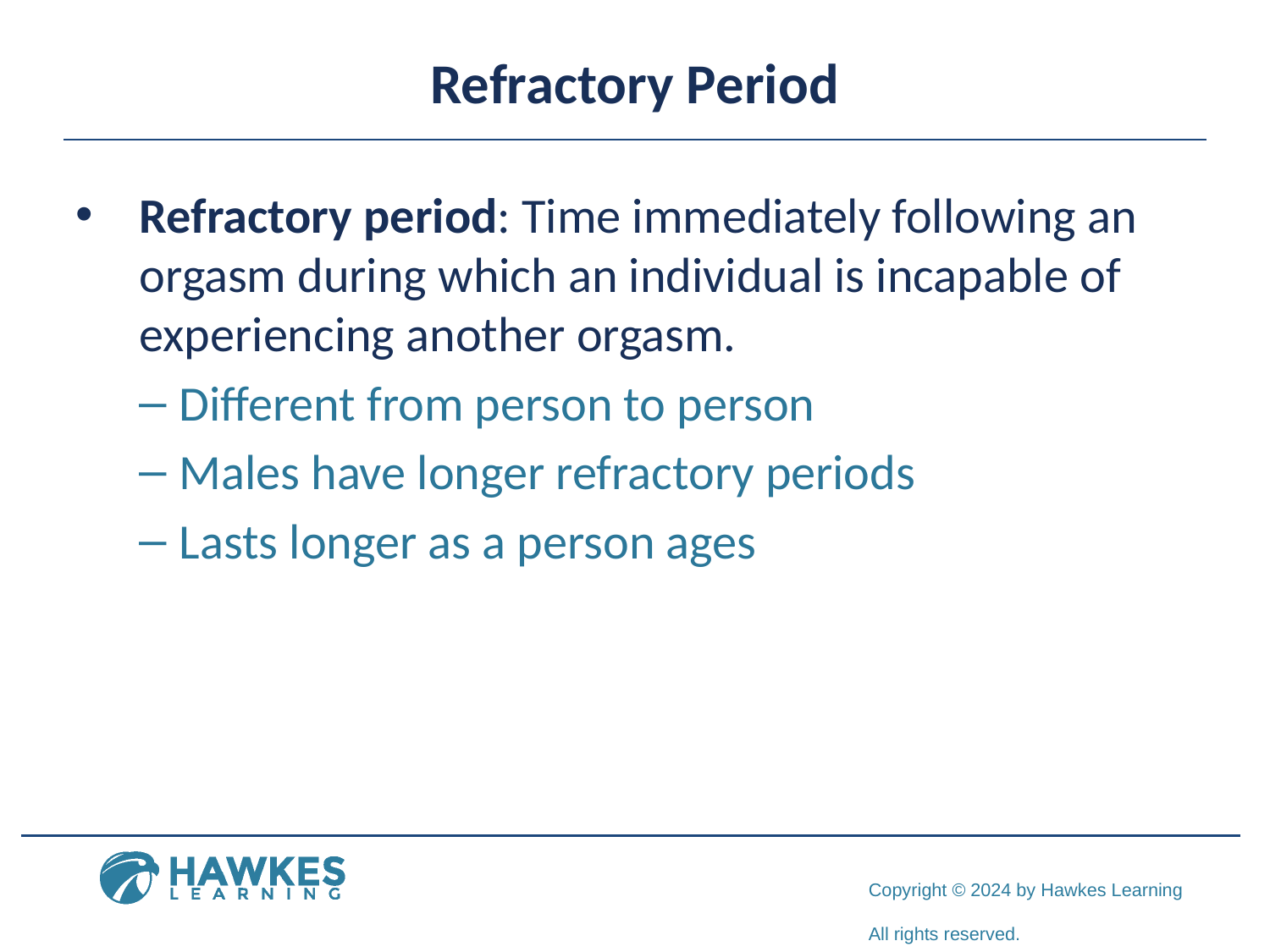

# Refractory Period
Refractory period: Time immediately following an orgasm during which an individual is incapable of experiencing another orgasm.
Different from person to person
Males have longer refractory periods
Lasts longer as a person ages